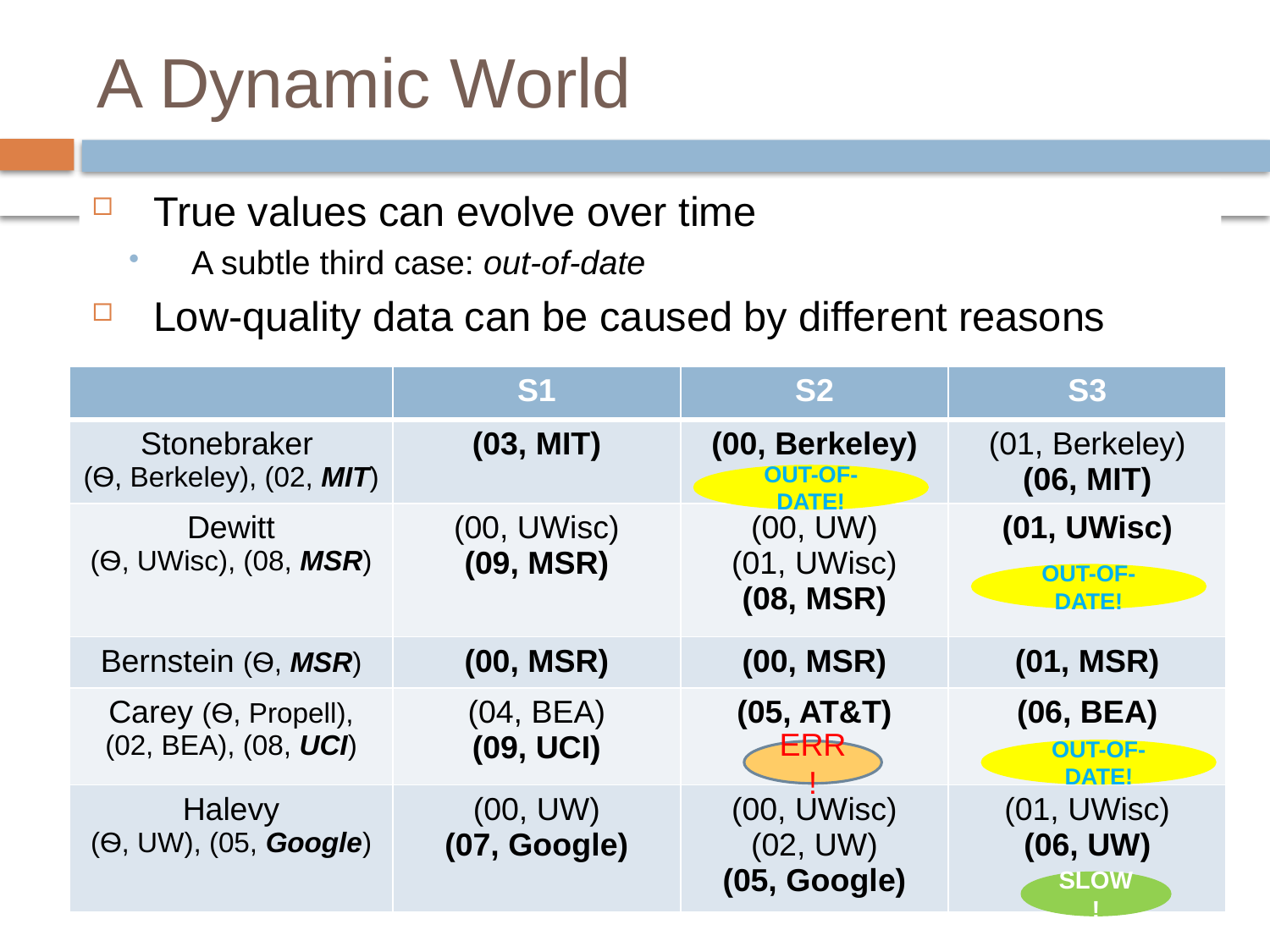

# A Dynamic World
True values can evolve over time
A subtle third case: out-of-date
Low-quality data can be caused by different reasons
|  | S1 | S2 | S3 |
| --- | --- | --- | --- |
| Stonebraker (Ѳ, Berkeley), (02, MIT) | (03, MIT) | (00, Berkeley) | (01, Berkeley) (06, MIT) |
| Dewitt (Ѳ, UWisc), (08, MSR) | (00, UWisc) (09, MSR) | (00, UW) (01, UWisc) (08, MSR) | (01, UWisc) |
| Bernstein (Ѳ, MSR) | (00, MSR) | (00, MSR) | (01, MSR) |
| Carey (Ѳ, Propell), (02, BEA), (08, UCI) | (04, BEA) (09, UCI) | (05, AT&T) | (06, BEA) |
| Halevy (Ѳ, UW), (05, Google) | (00, UW) (07, Google) | (00, UWisc) (02, UW) (05, Google) | (01, UWisc) (06, UW) |
OUT-OF-DATE!
OUT-OF-DATE!
ERR!
OUT-OF-DATE!
SLOW!